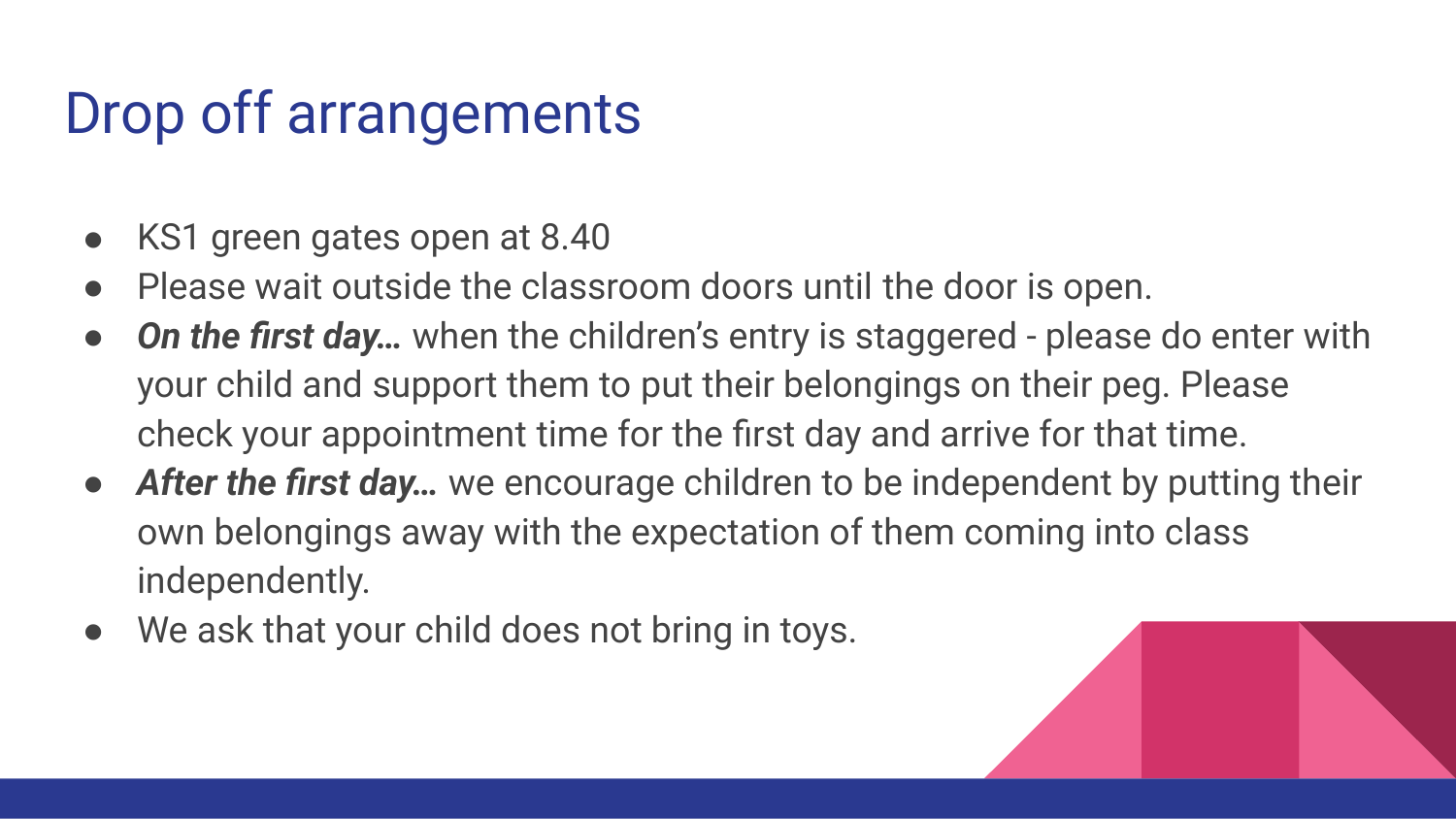

# Drop off arrangements
KS1 green gates open at 8.40
Please wait outside the classroom doors until the door is open.
On the first day… when the children’s entry is staggered - please do enter with your child and support them to put their belongings on their peg. Please check your appointment time for the first day and arrive for that time.
After the first day… we encourage children to be independent by putting their own belongings away with the expectation of them coming into class independently.
We ask that your child does not bring in toys.